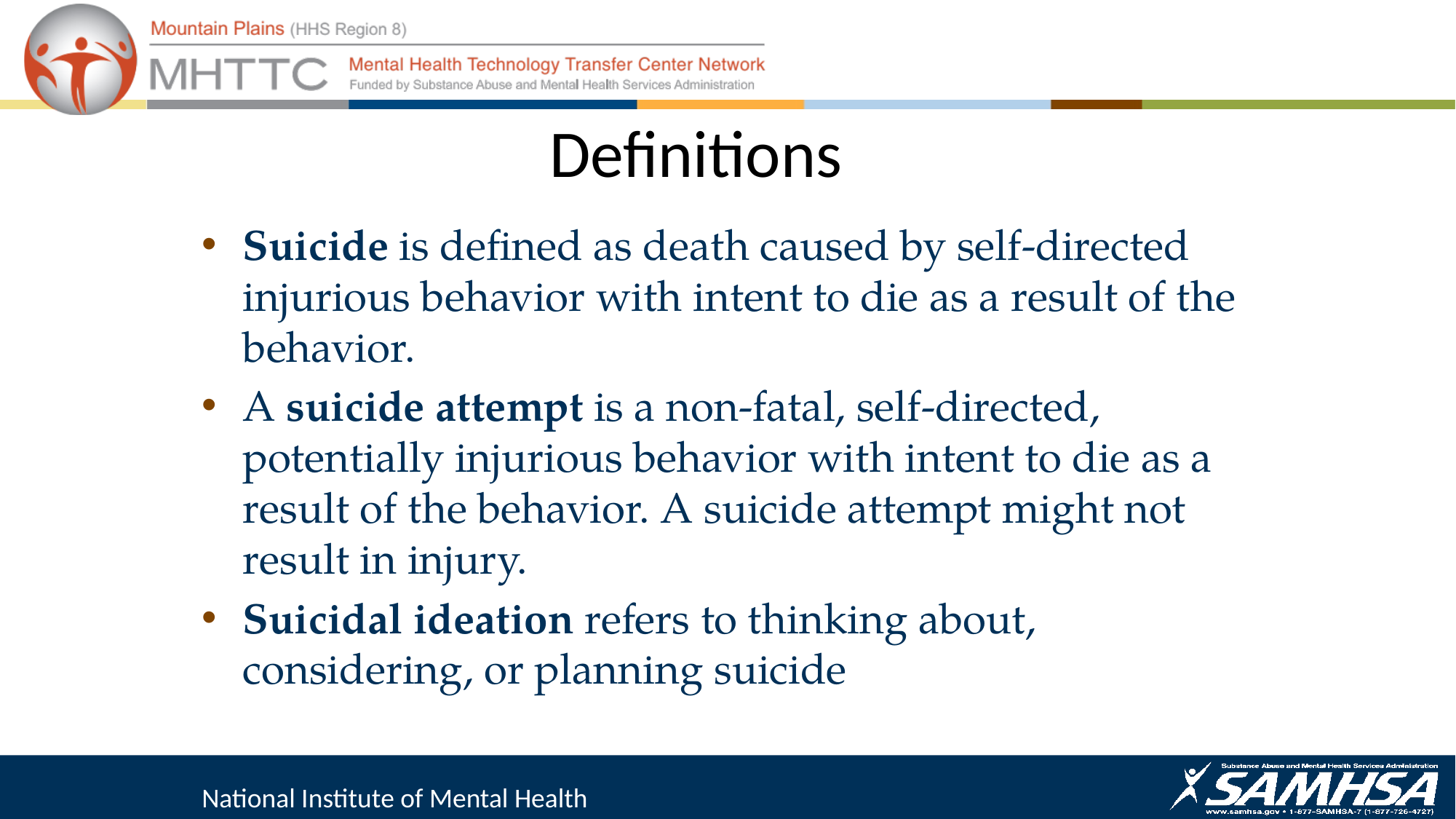

# Definitions
Suicide is defined as death caused by self-directed injurious behavior with intent to die as a result of the behavior.
A suicide attempt is a non-fatal, self-directed, potentially injurious behavior with intent to die as a result of the behavior. A suicide attempt might not result in injury.
Suicidal ideation refers to thinking about, considering, or planning suicide

National Institute of Mental Health